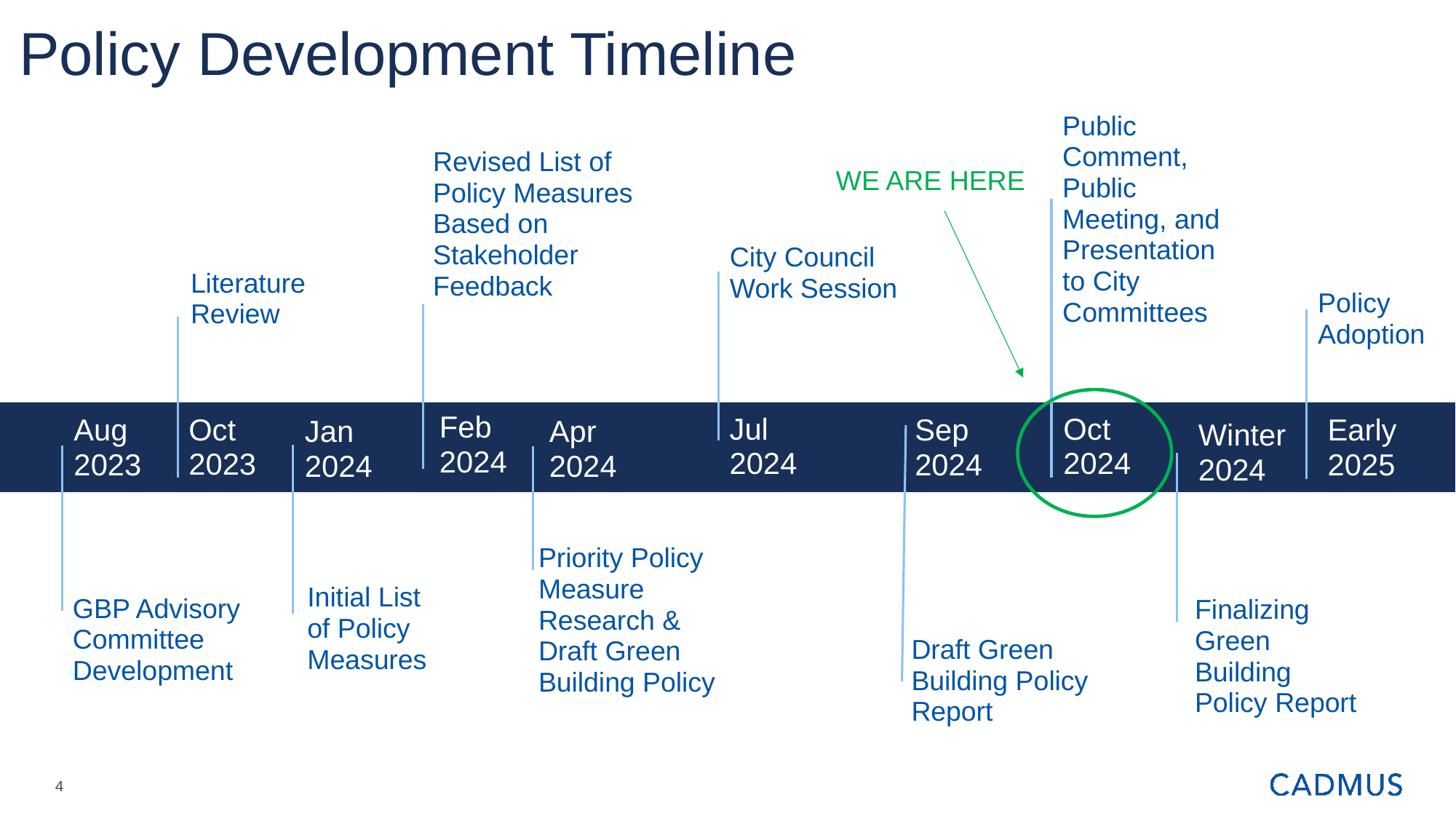

# Policy Development Timeline
Public Comment, Public Meeting, and Presentation to City Committees
Revised List of Policy Measures Based on Stakeholder Feedback
WE ARE HERE
City Council Work Session
Literature Review
Policy Adoption

Feb 2024
Jul 2024
Oct 2024
Oct 2023
Sep 2024
Early 2025
Aug 2023
Jan 2024
Apr 2024
Winter 2024
Priority Policy Measure Research & Draft Green Building Policy
Initial List of Policy Measures
GBP Advisory Committee Development
Finalizing Green Building Policy Report
Draft Green Building Policy Report